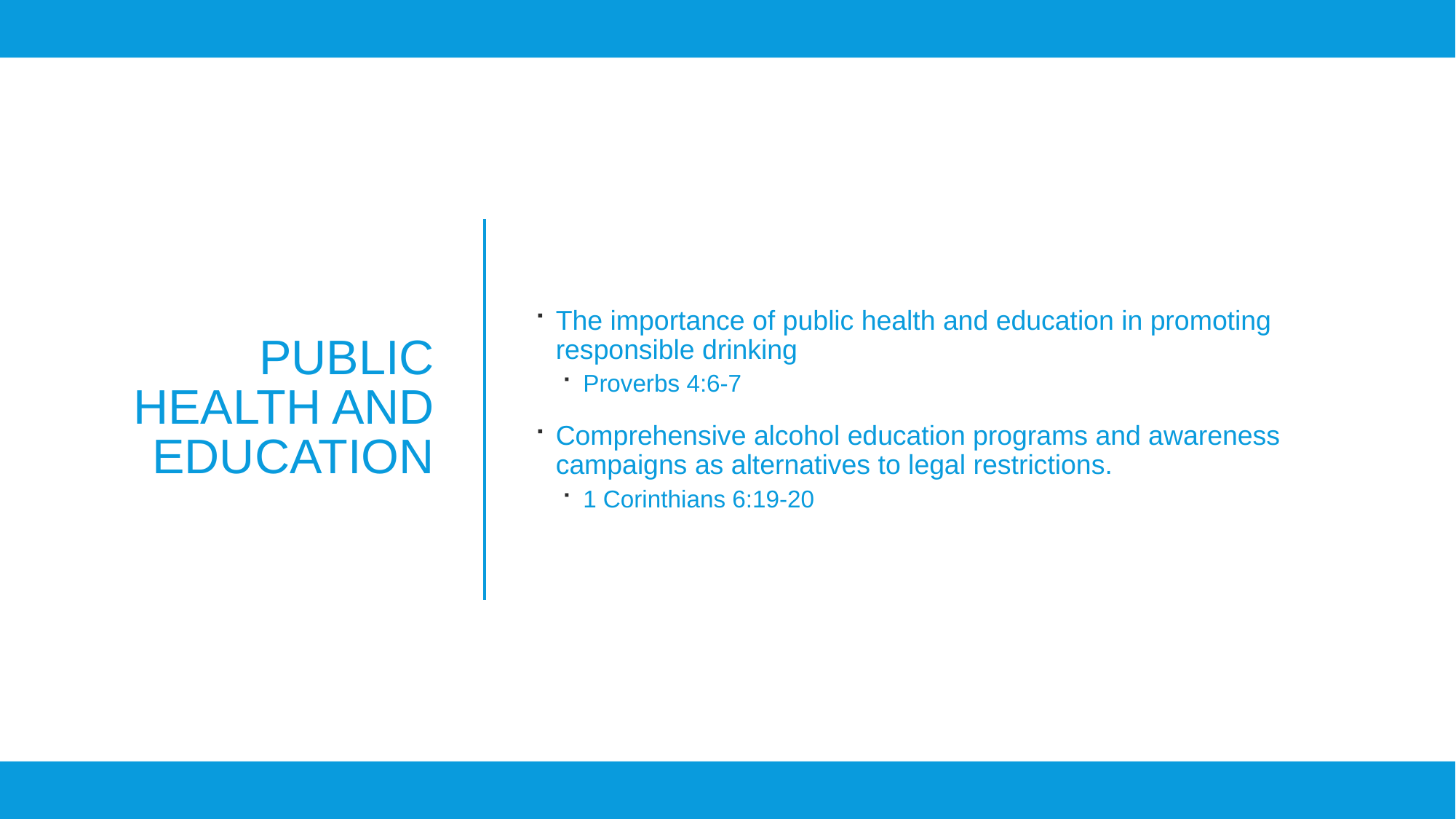

The importance of public health and education in promoting responsible drinking
Proverbs 4:6-7
Comprehensive alcohol education programs and awareness campaigns as alternatives to legal restrictions.
1 Corinthians 6:19-20
# Public Health and Education